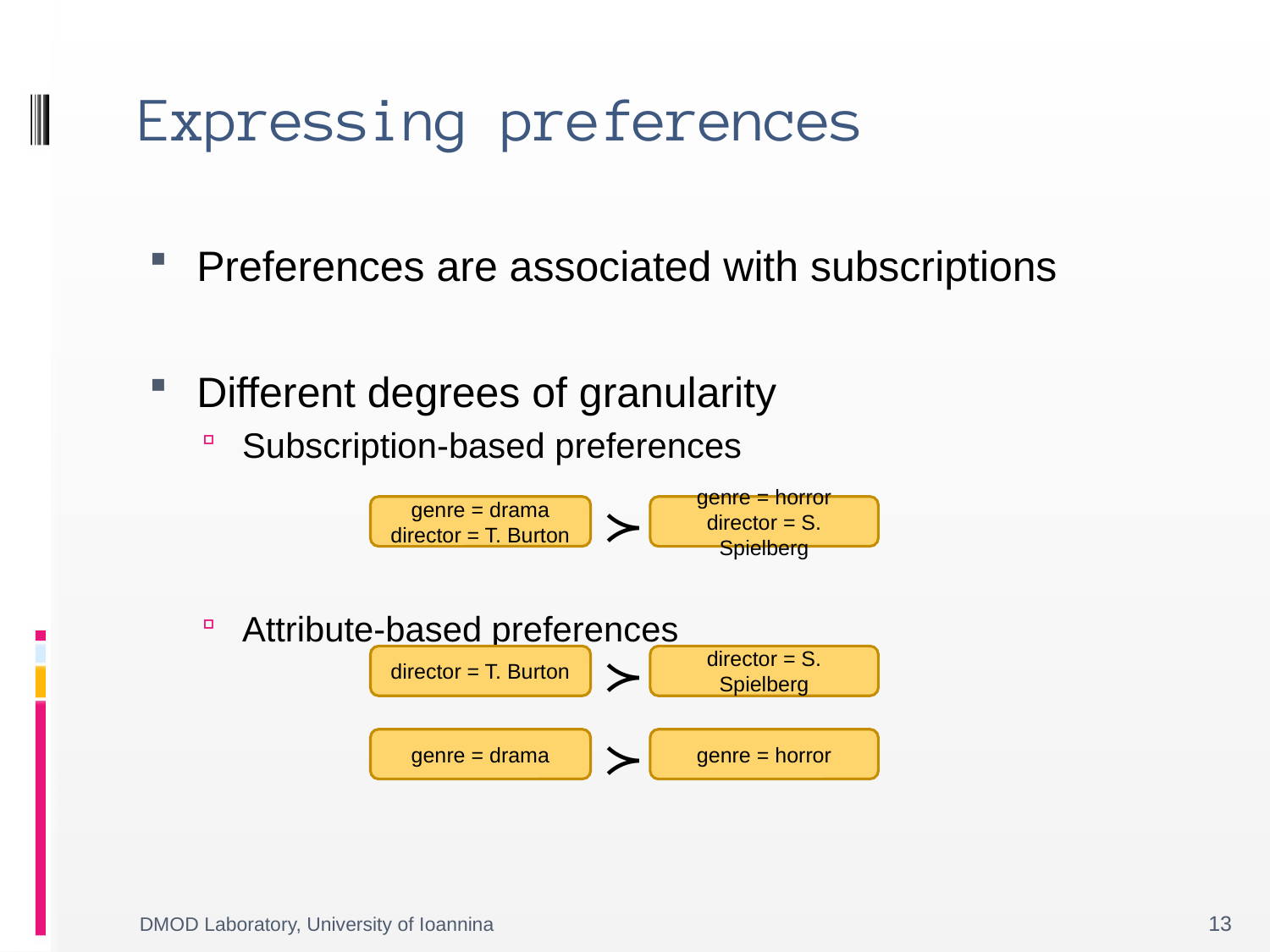

# Expressing preferences
Preferences are associated with subscriptions

Different degrees of granularity
Subscription-based preferences

Attribute-based preferences
≻
genre = drama
director = T. Burton
genre = horror
director = S. Spielberg
≻
director = T. Burton
director = S. Spielberg
≻
genre = drama
genre = horror
DMOD Laboratory, University of Ioannina
13